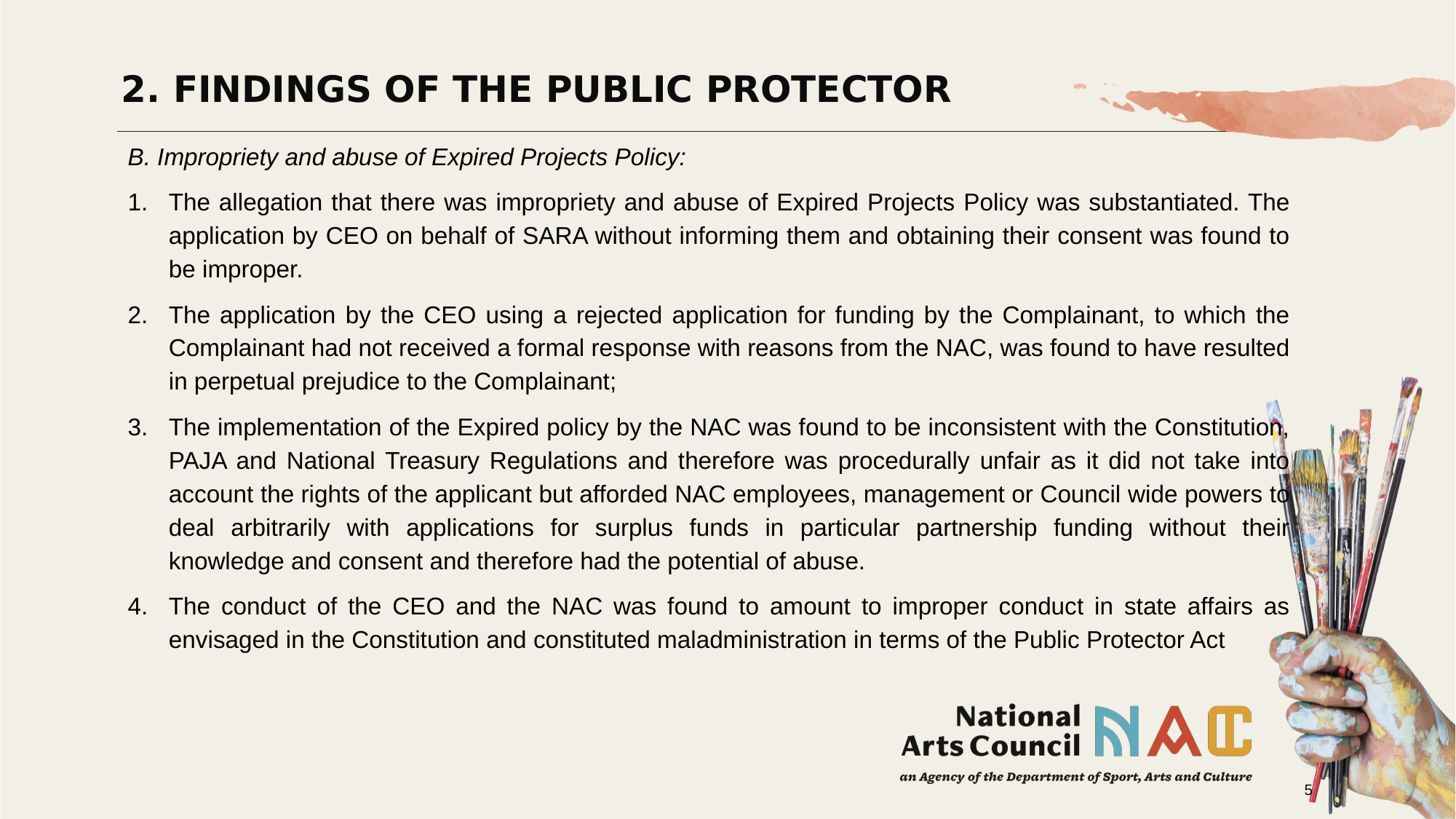

2. FINDINGS OF THE PUBLIC PROTECTOR
B. Impropriety and abuse of Expired Projects Policy:
The allegation that there was impropriety and abuse of Expired Projects Policy was substantiated. The application by CEO on behalf of SARA without informing them and obtaining their consent was found to be improper.
The application by the CEO using a rejected application for funding by the Complainant, to which the Complainant had not received a formal response with reasons from the NAC, was found to have resulted in perpetual prejudice to the Complainant;
The implementation of the Expired policy by the NAC was found to be inconsistent with the Constitution, PAJA and National Treasury Regulations and therefore was procedurally unfair as it did not take into account the rights of the applicant but afforded NAC employees, management or Council wide powers to deal arbitrarily with applications for surplus funds in particular partnership funding without their knowledge and consent and therefore had the potential of abuse.
The conduct of the CEO and the NAC was found to amount to improper conduct in state affairs as envisaged in the Constitution and constituted maladministration in terms of the Public Protector Act

5